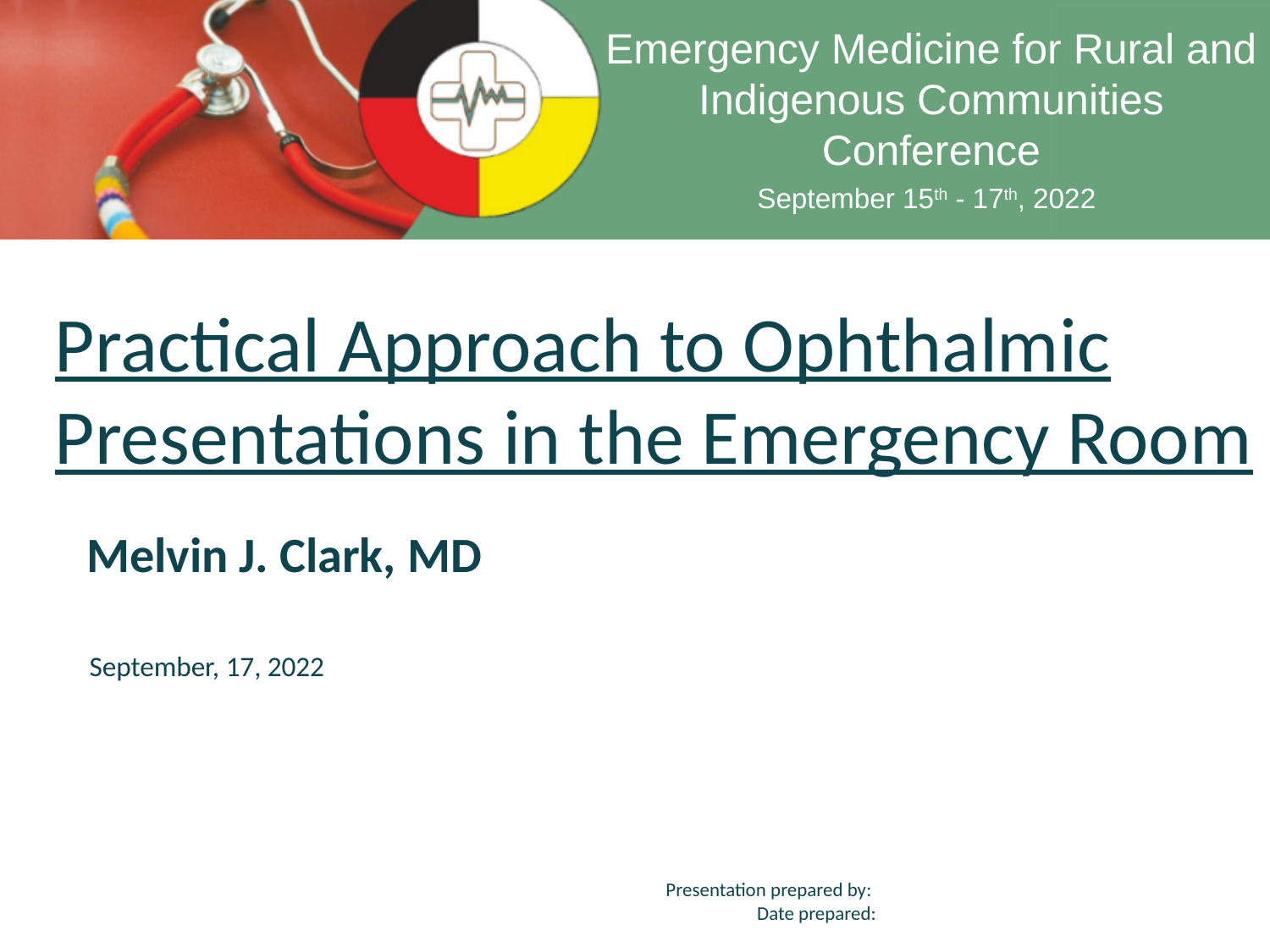

Practical Approach to Ophthalmic Presentations in the Emergency Room
Melvin J. Clark, MD
September, 17, 2022